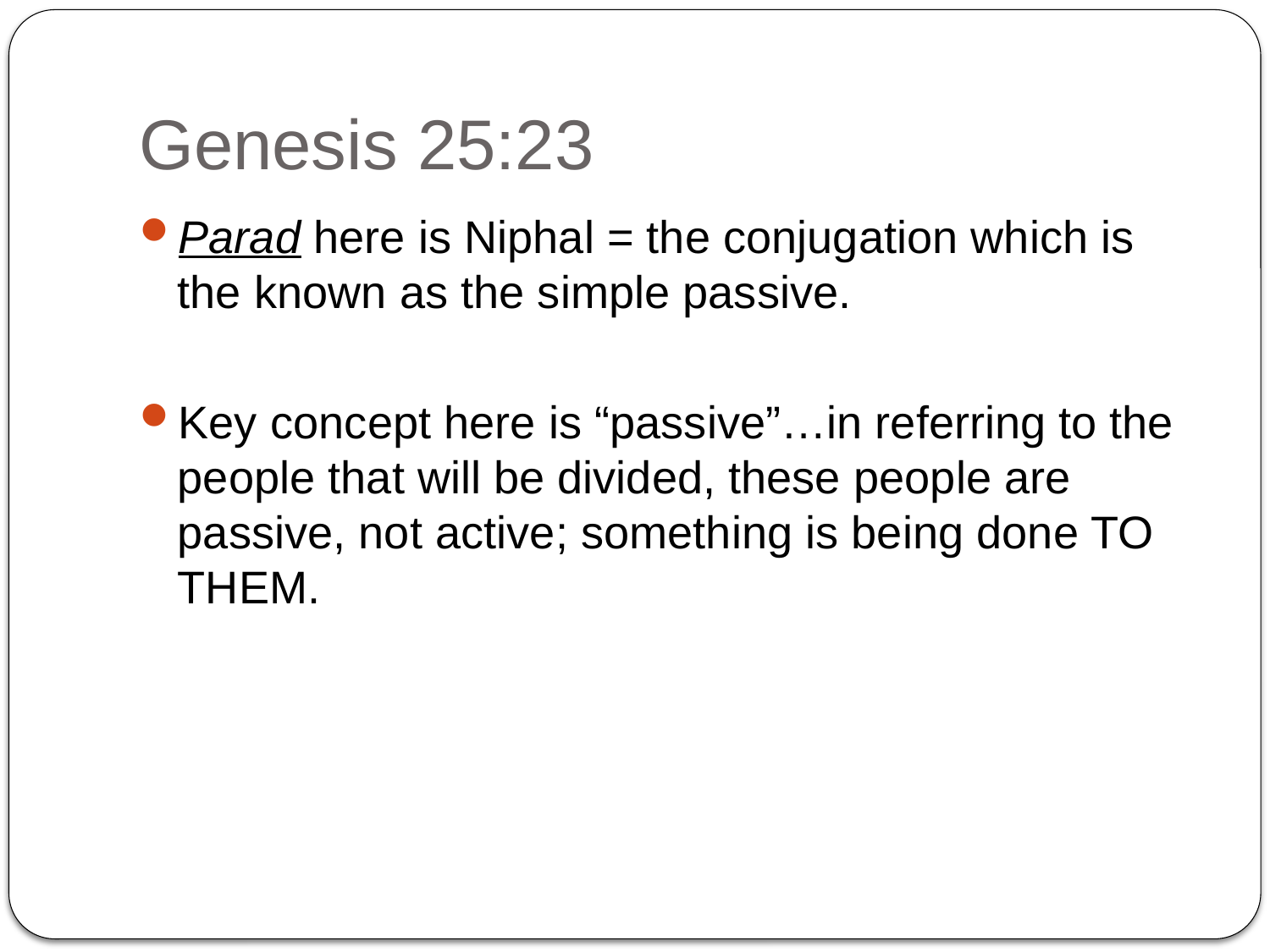

# Genesis 25:23
Parad here is Niphal = the conjugation which is the known as the simple passive.

Key concept here is “passive”…in referring to the people that will be divided, these people are passive, not active; something is being done TO THEM.